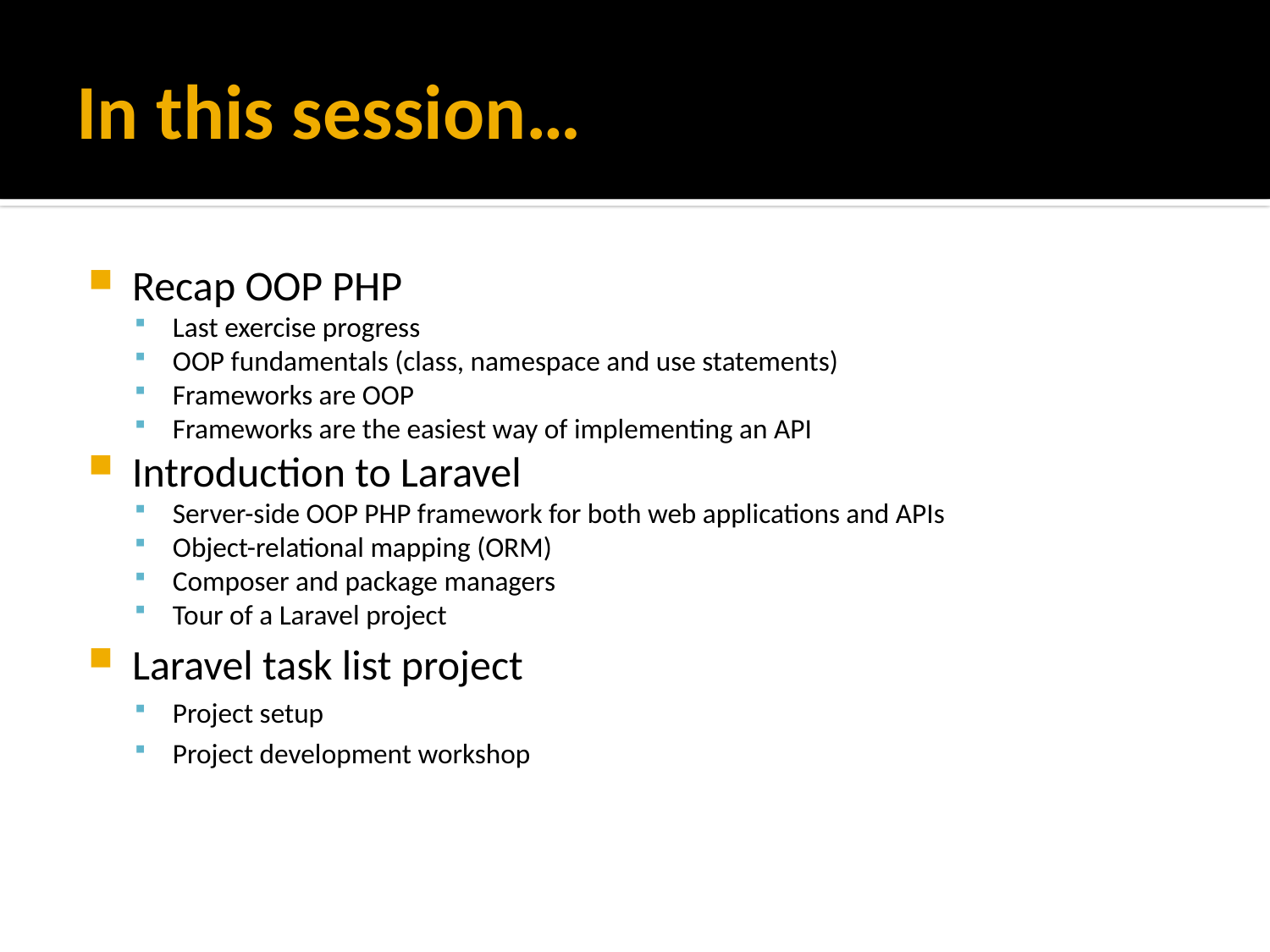

# In this session…
Recap OOP PHP
Last exercise progress
OOP fundamentals (class, namespace and use statements)
Frameworks are OOP
Frameworks are the easiest way of implementing an API
Introduction to Laravel
Server-side OOP PHP framework for both web applications and APIs
Object-relational mapping (ORM)
Composer and package managers
Tour of a Laravel project
Laravel task list project
Project setup
Project development workshop